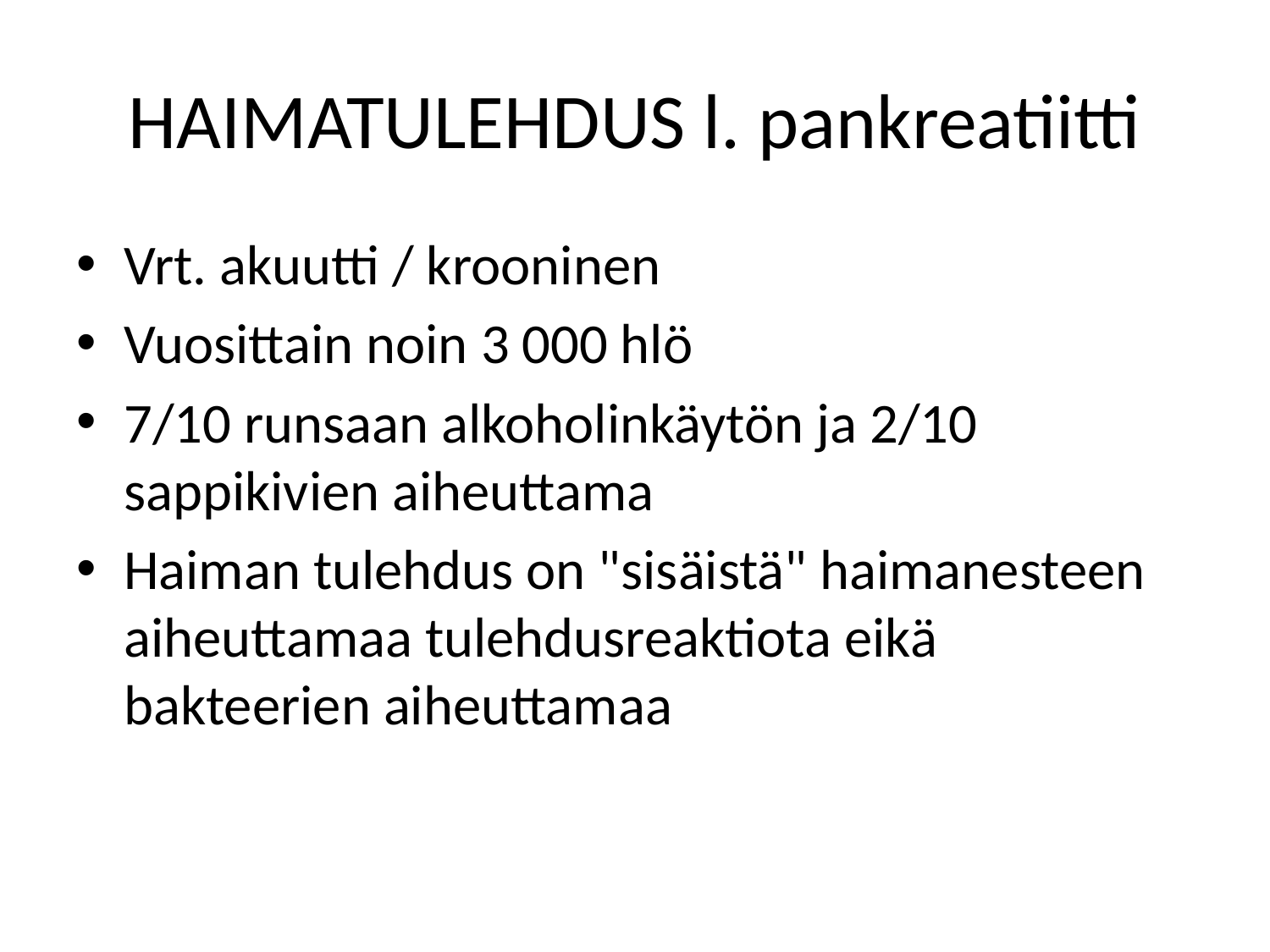

# HAIMATULEHDUS l. pankreatiitti
Vrt. akuutti / krooninen
Vuosittain noin 3 000 hlö
7/10 runsaan alkoholinkäytön ja 2/10 sappikivien aiheuttama
Haiman tulehdus on "sisäistä" haimanesteen aiheuttamaa tulehdusreaktiota eikä bakteerien aiheuttamaa